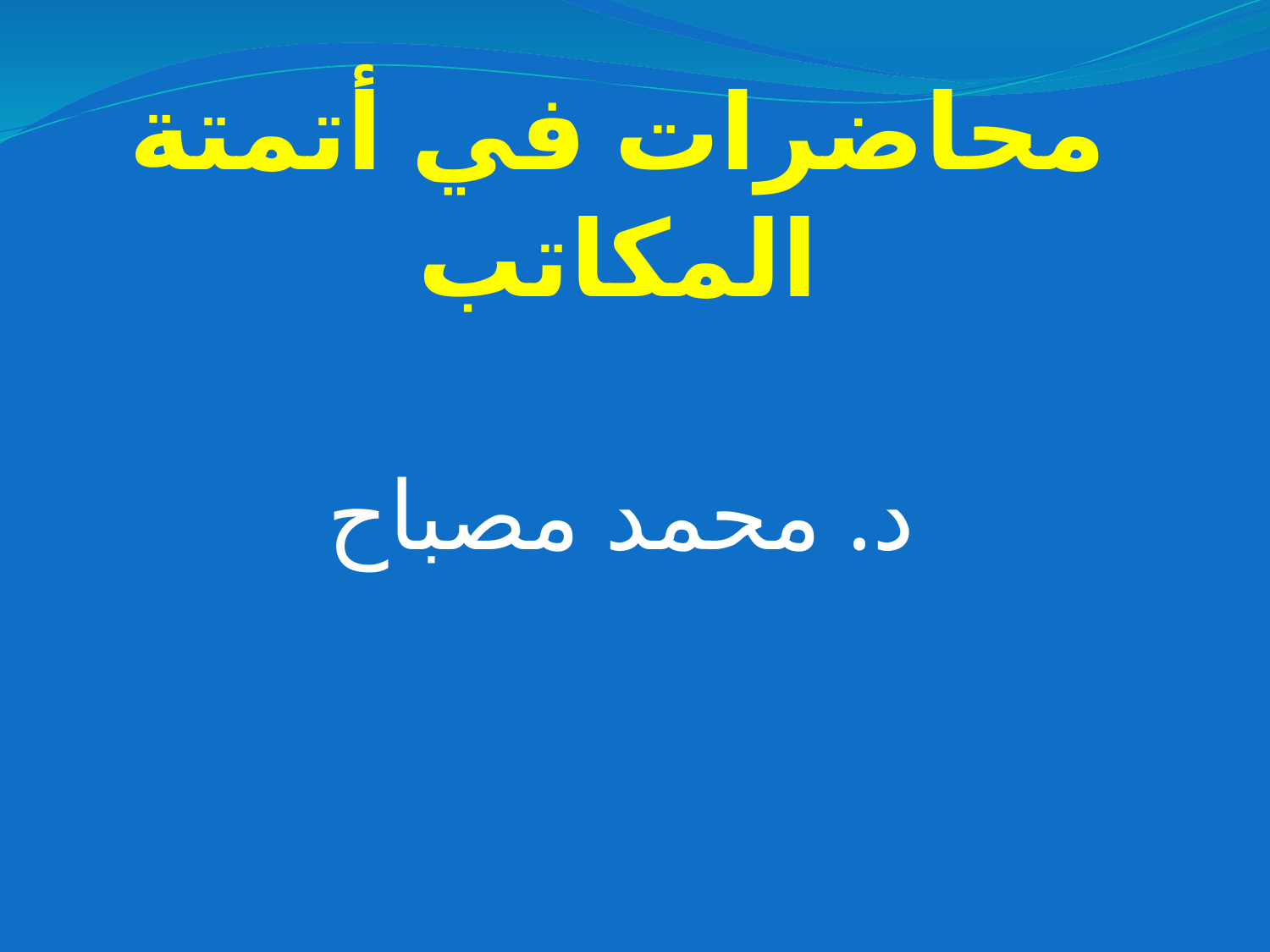

# محاضرات في أتمتة المكاتب
د. محمد مصباح